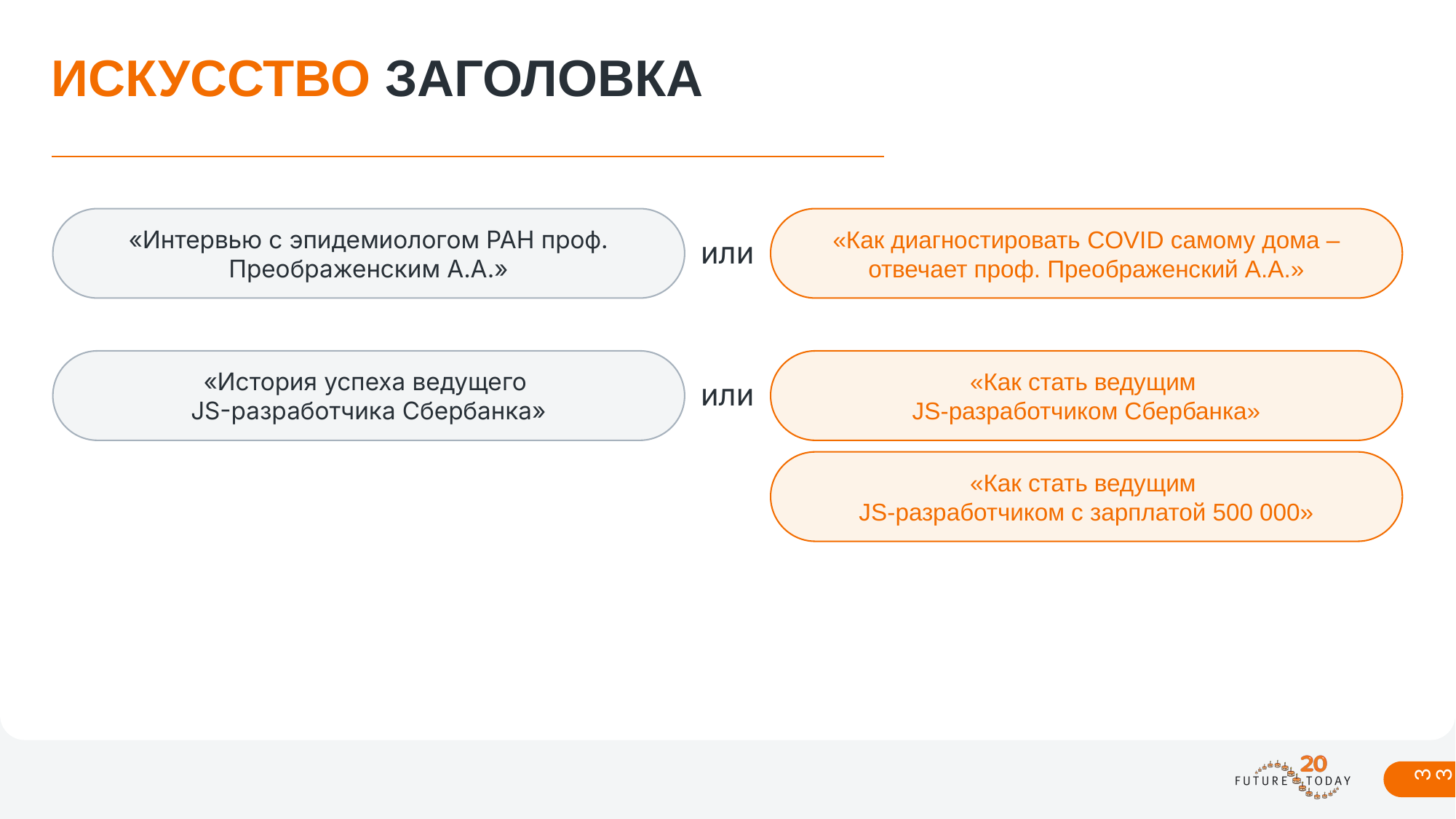

# ИСКУССТВО ЗАГОЛОВКА
«Интервью с эпидемиологом РАН проф. Преображенским А.А.»
или
«Как диагностировать COVID самому дома – отвечает проф. Преображенский А.А.»
«История успеха ведущего
JS-разработчика Сбербанка»
или
«Как стать ведущим
JS-разработчиком Сбербанка»
«Как стать ведущим
JS-разработчиком с зарплатой 500 000»
33